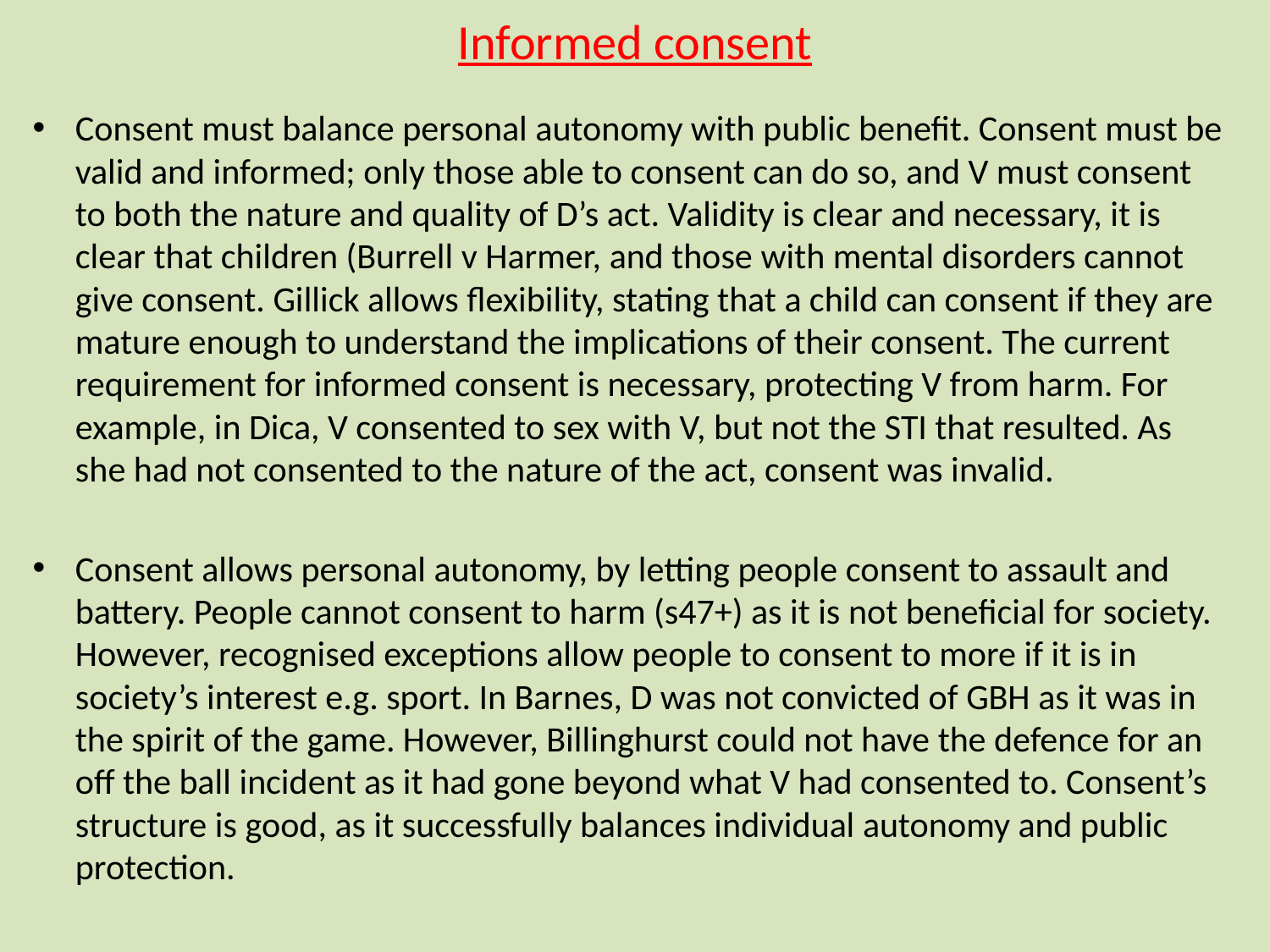

# Informed consent
Consent must balance personal autonomy with public benefit. Consent must be valid and informed; only those able to consent can do so, and V must consent to both the nature and quality of D’s act. Validity is clear and necessary, it is clear that children (Burrell v Harmer, and those with mental disorders cannot give consent. Gillick allows flexibility, stating that a child can consent if they are mature enough to understand the implications of their consent. The current requirement for informed consent is necessary, protecting V from harm. For example, in Dica, V consented to sex with V, but not the STI that resulted. As she had not consented to the nature of the act, consent was invalid.

Consent allows personal autonomy, by letting people consent to assault and battery. People cannot consent to harm (s47+) as it is not beneficial for society. However, recognised exceptions allow people to consent to more if it is in society’s interest e.g. sport. In Barnes, D was not convicted of GBH as it was in the spirit of the game. However, Billinghurst could not have the defence for an off the ball incident as it had gone beyond what V had consented to. Consent’s structure is good, as it successfully balances individual autonomy and public protection.